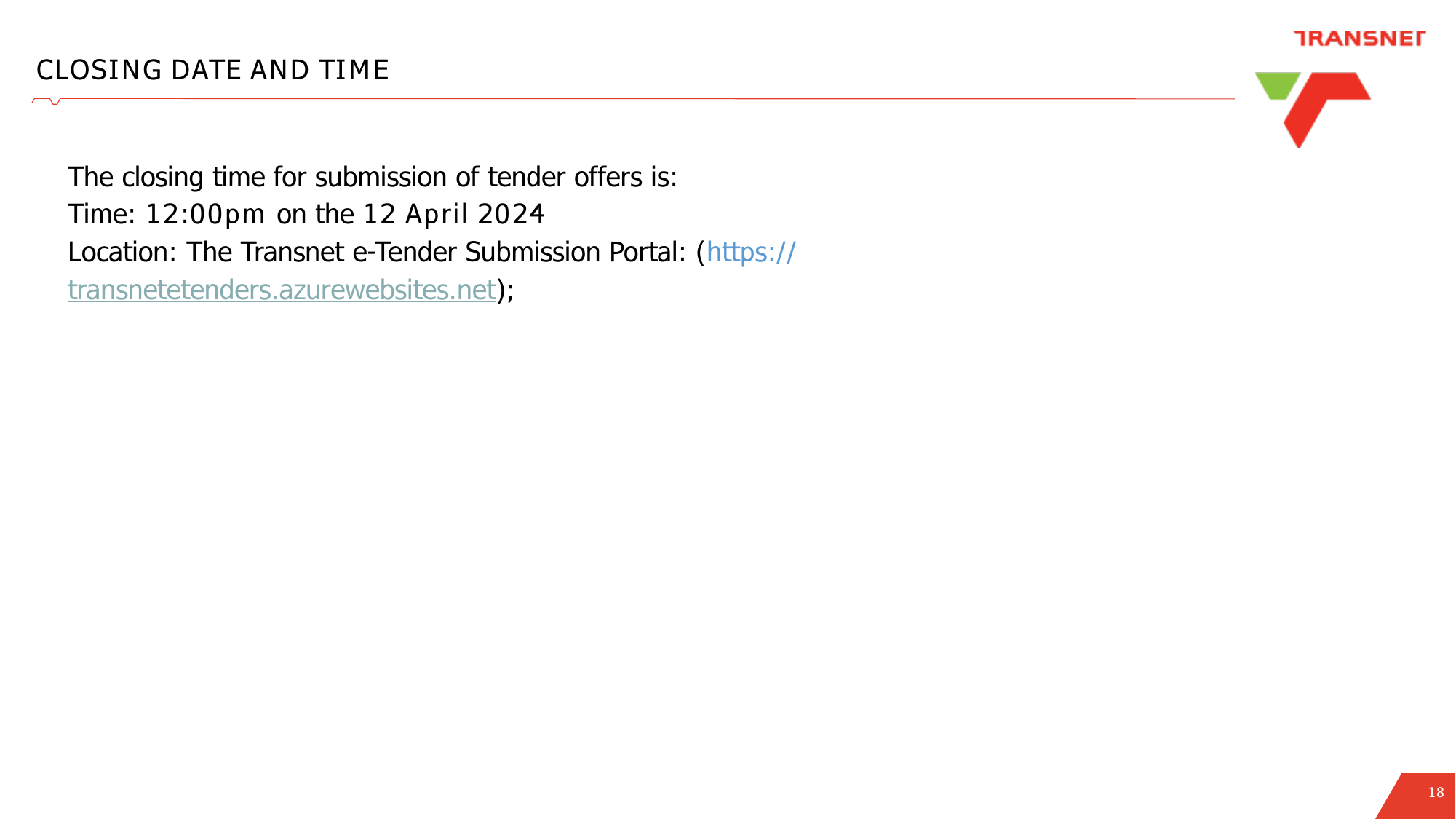

CLOSING DATE AND TIME
The closing time for submission of tender offers is:
Time: 12:00pm on the 12 April 2024
Location: The Transnet e-Tender Submission Portal: (https://transnetetenders.azurewebsites.net);